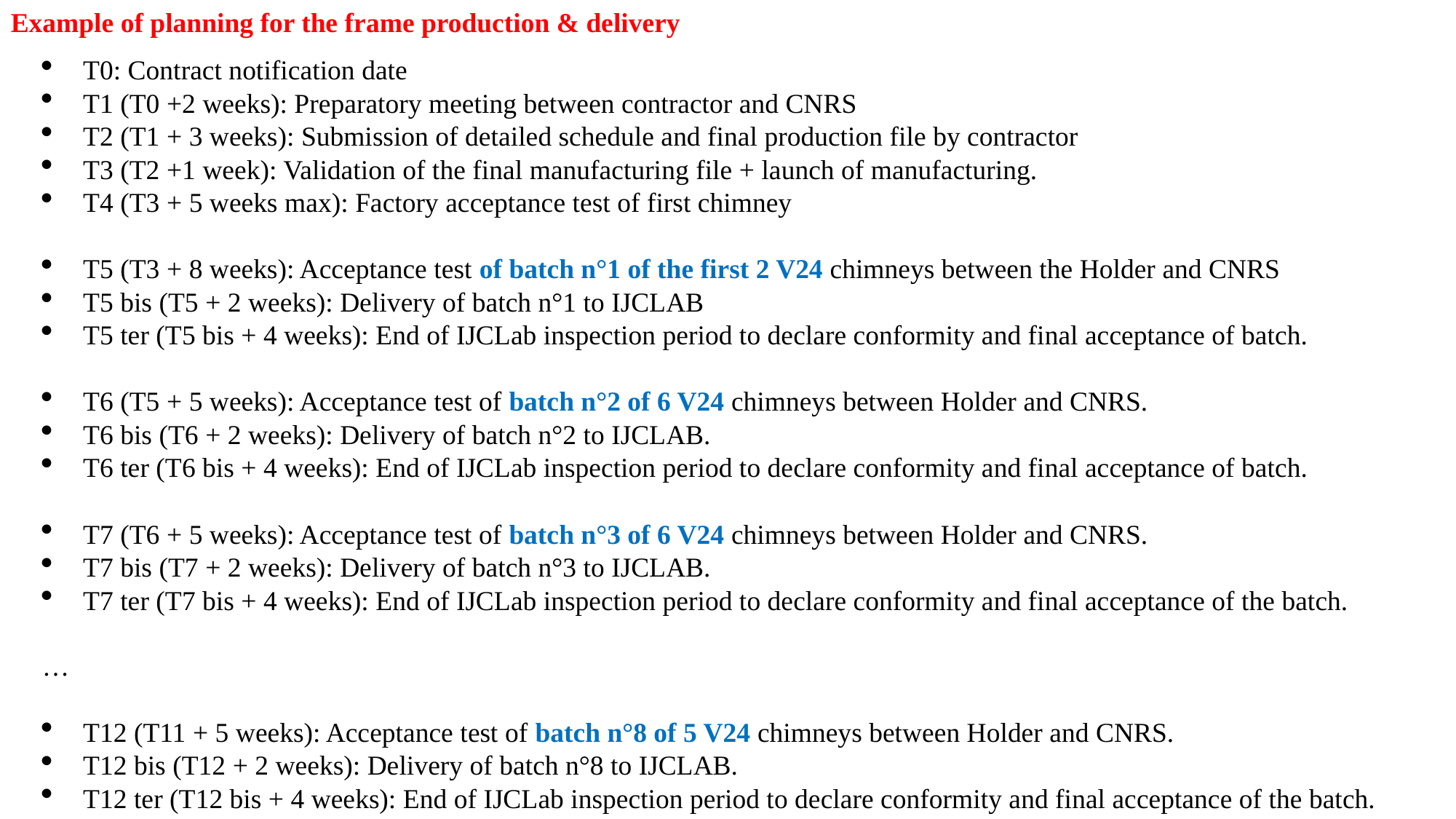

Example of planning for the frame production & delivery
T0: Contract notification date
T1 (T0 +2 weeks): Preparatory meeting between contractor and CNRS
T2 (T1 + 3 weeks): Submission of detailed schedule and final production file by contractor
T3 (T2 +1 week): Validation of the final manufacturing file + launch of manufacturing.
T4 (T3 + 5 weeks max): Factory acceptance test of first chimney

T5 (T3 + 8 weeks): Acceptance test of batch n°1 of the first 2 V24 chimneys between the Holder and CNRS
T5 bis (T5 + 2 weeks): Delivery of batch n°1 to IJCLAB
T5 ter (T5 bis + 4 weeks): End of IJCLab inspection period to declare conformity and final acceptance of batch.

T6 (T5 + 5 weeks): Acceptance test of batch n°2 of 6 V24 chimneys between Holder and CNRS.
T6 bis (T6 + 2 weeks): Delivery of batch n°2 to IJCLAB.
T6 ter (T6 bis + 4 weeks): End of IJCLab inspection period to declare conformity and final acceptance of batch.

T7 (T6 + 5 weeks): Acceptance test of batch n°3 of 6 V24 chimneys between Holder and CNRS.
T7 bis (T7 + 2 weeks): Delivery of batch n°3 to IJCLAB.
T7 ter (T7 bis + 4 weeks): End of IJCLab inspection period to declare conformity and final acceptance of the batch.

…

T12 (T11 + 5 weeks): Acceptance test of batch n°8 of 5 V24 chimneys between Holder and CNRS.
T12 bis (T12 + 2 weeks): Delivery of batch n°8 to IJCLAB.
T12 ter (T12 bis + 4 weeks): End of IJCLab inspection period to declare conformity and final acceptance of the batch.